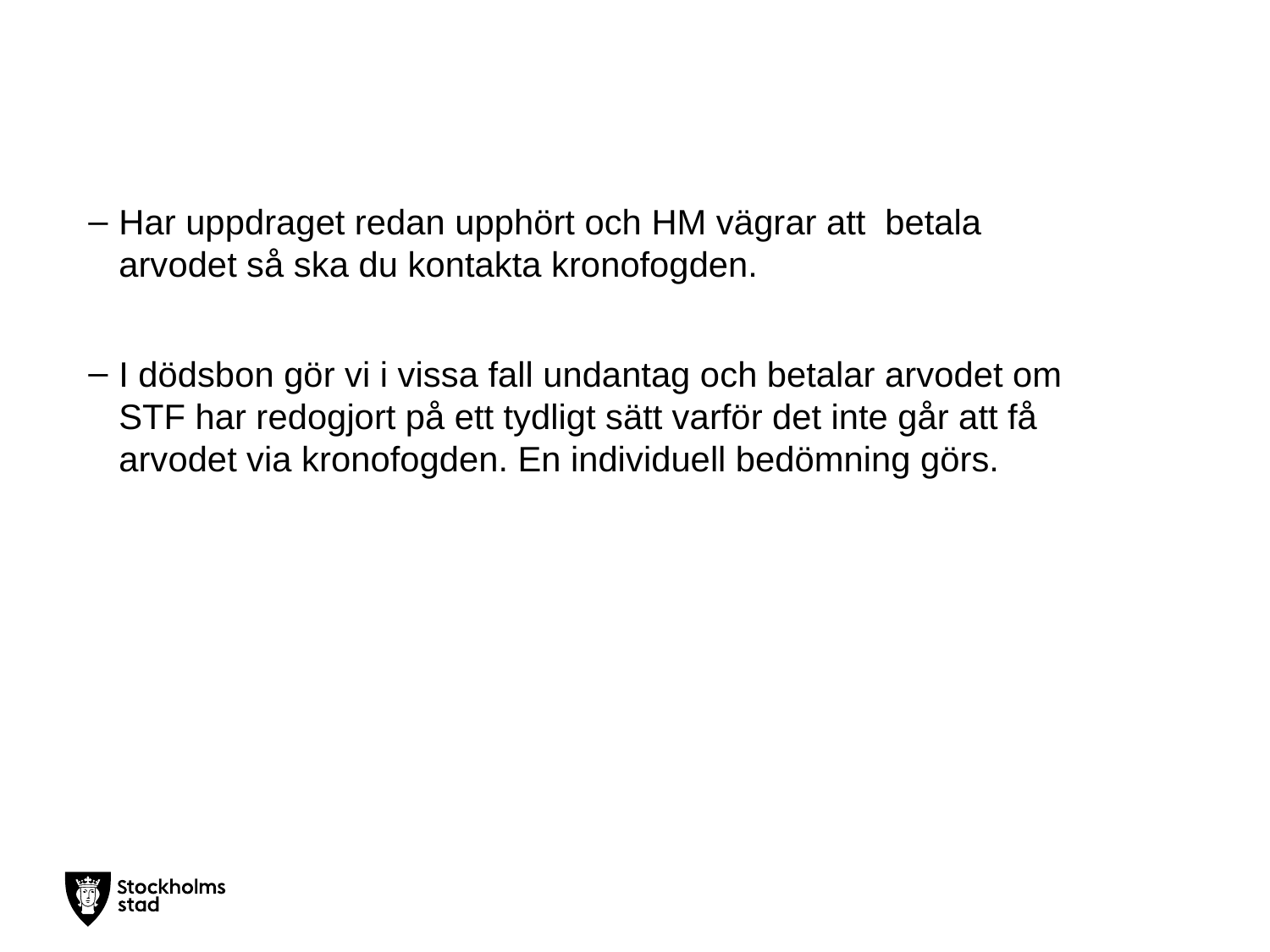

#
Har uppdraget redan upphört och HM vägrar att  betala arvodet så ska du kontakta kronofogden.

I dödsbon gör vi i vissa fall undantag och betalar arvodet om STF har redogjort på ett tydligt sätt varför det inte går att få arvodet via kronofogden. En individuell bedömning görs.